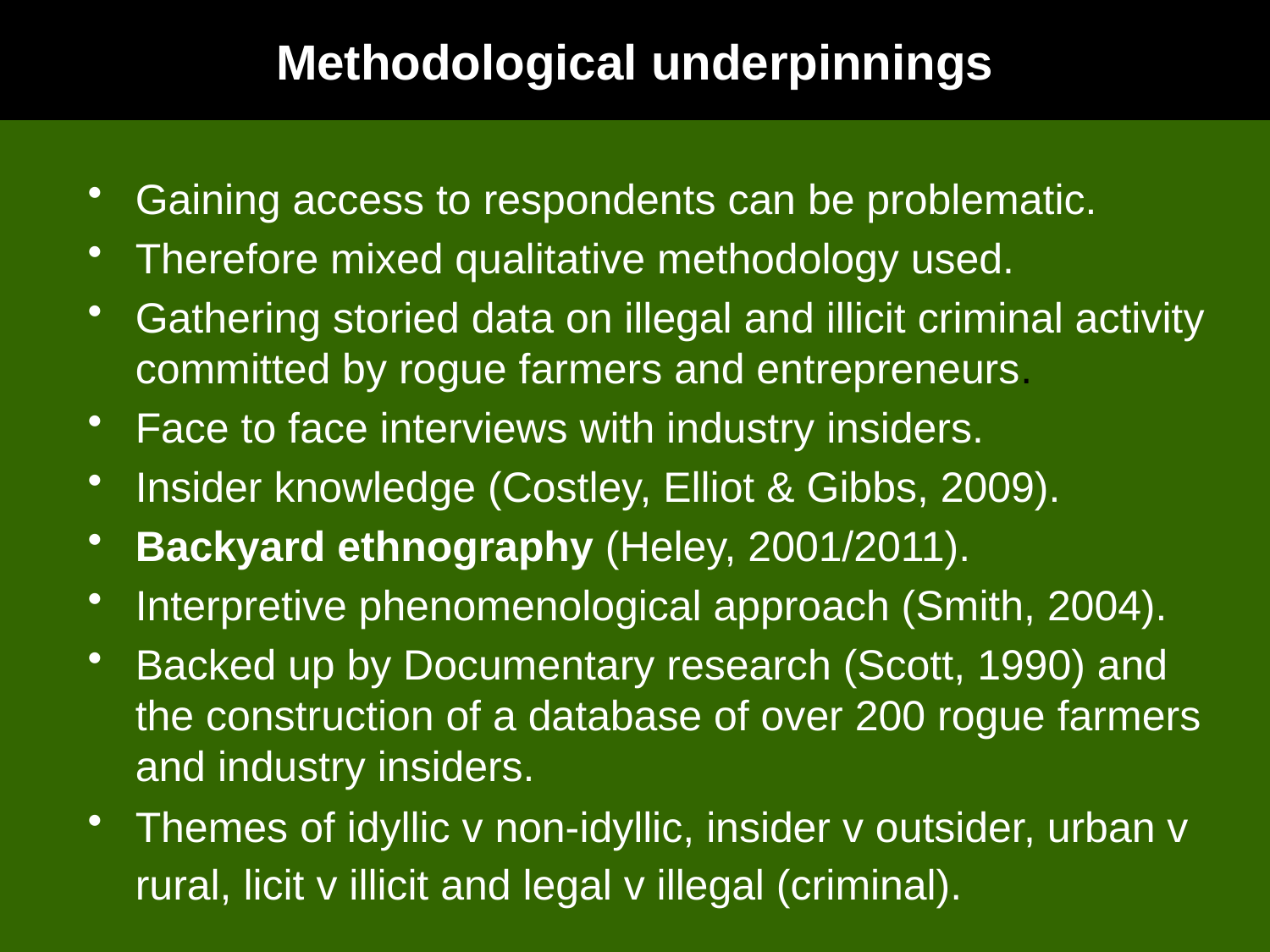

# Methodological underpinnings
Gaining access to respondents can be problematic.
Therefore mixed qualitative methodology used.
Gathering storied data on illegal and illicit criminal activity committed by rogue farmers and entrepreneurs.
Face to face interviews with industry insiders.
Insider knowledge (Costley, Elliot & Gibbs, 2009).
Backyard ethnography (Heley, 2001/2011).
Interpretive phenomenological approach (Smith, 2004).
Backed up by Documentary research (Scott, 1990) and the construction of a database of over 200 rogue farmers and industry insiders.
Themes of idyllic v non-idyllic, insider v outsider, urban v rural, licit v illicit and legal v illegal (criminal).